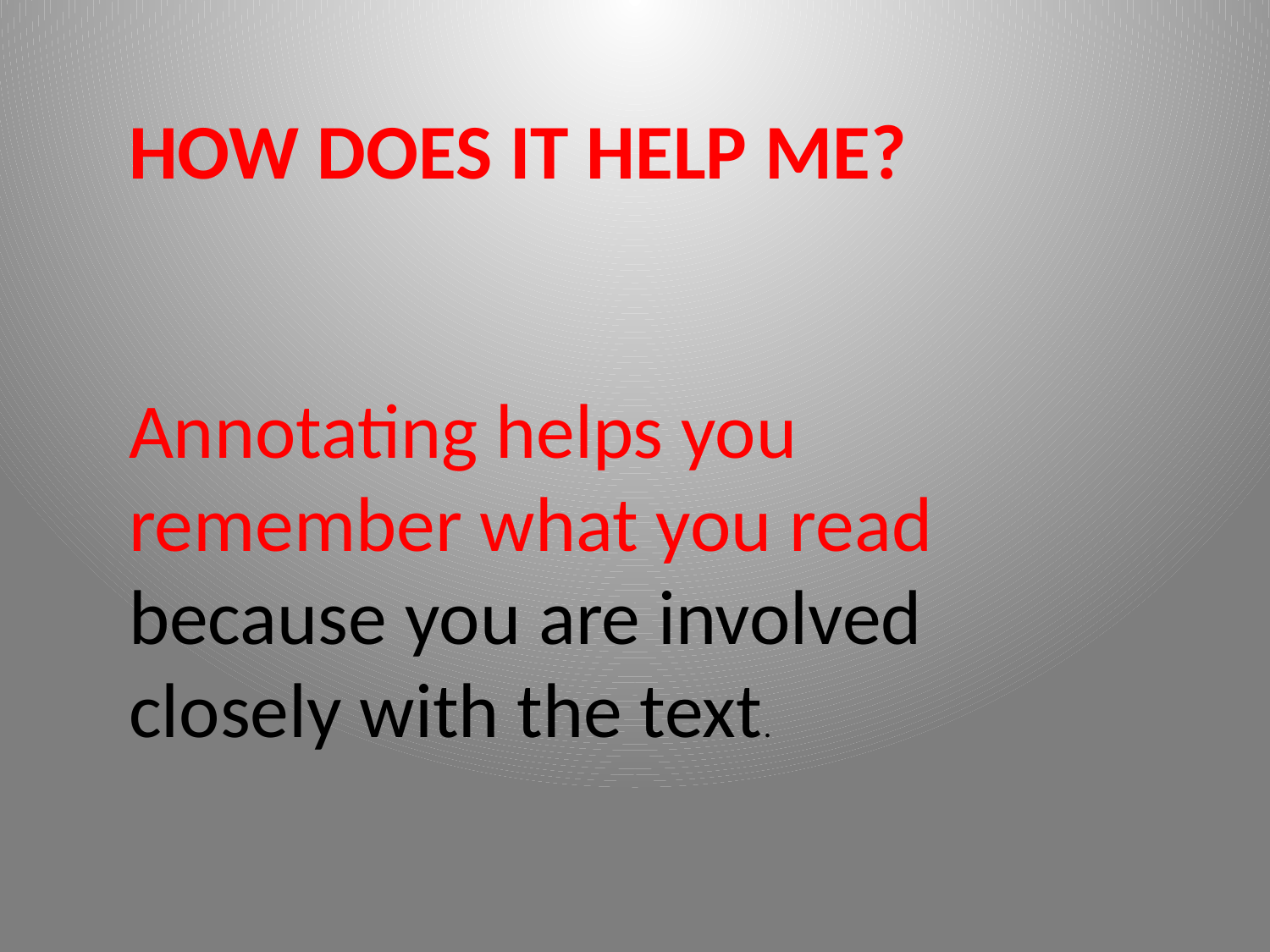

HOW DOES IT HELP ME?

Annotating helps you remember what you read because you are involved closely with the text.